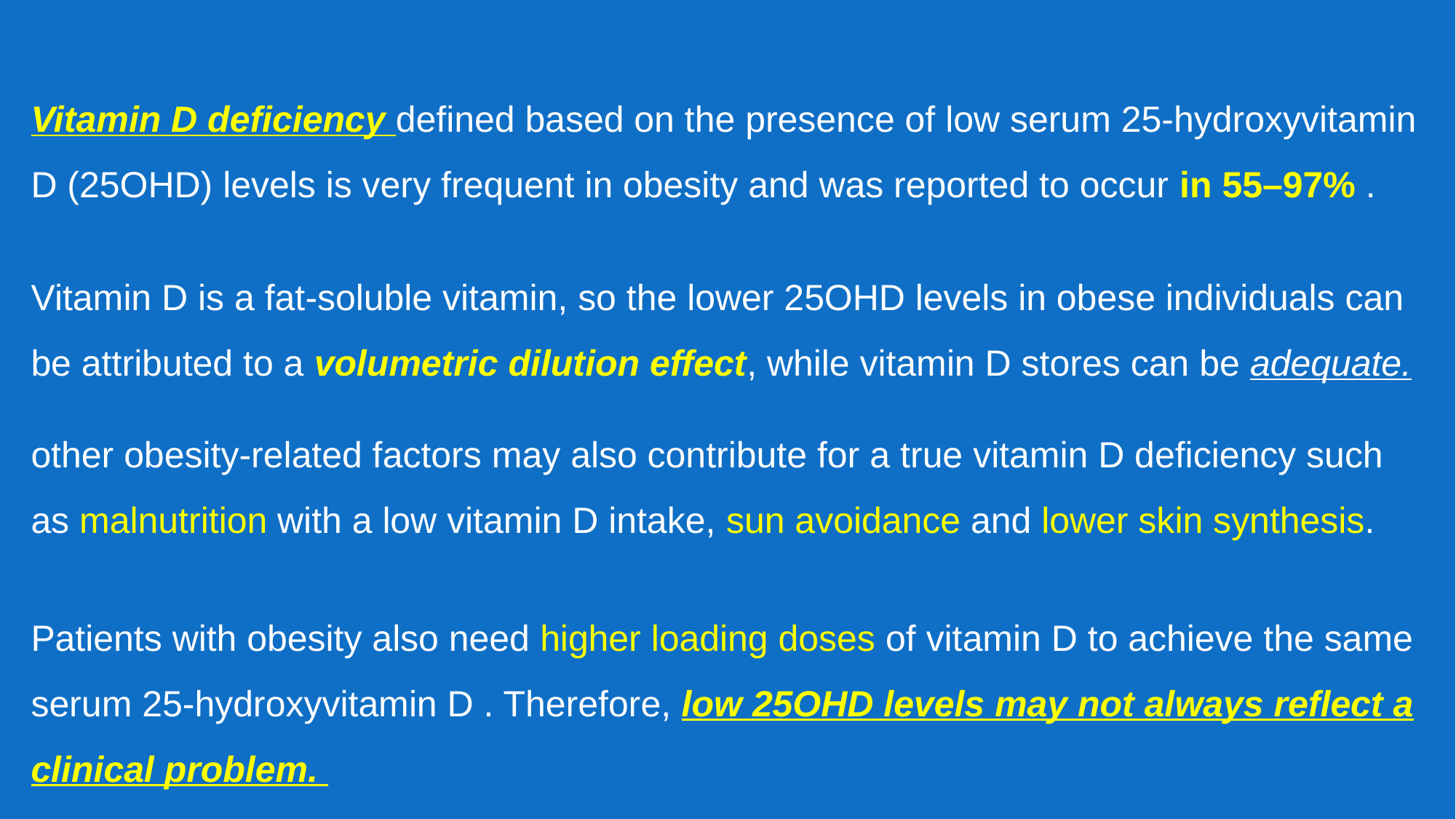

Vitamin D deficiency defined based on the presence of low serum 25-hydroxyvitamin D (25OHD) levels is very frequent in obesity and was reported to occur in 55–97% .
Vitamin D is a fat-soluble vitamin, so the lower 25OHD levels in obese individuals can be attributed to a volumetric dilution effect, while vitamin D stores can be adequate.
other obesity-related factors may also contribute for a true vitamin D deficiency such as malnutrition with a low vitamin D intake, sun avoidance and lower skin synthesis.
Patients with obesity also need higher loading doses of vitamin D to achieve the same serum 25-hydroxyvitamin D . Therefore, low 25OHD levels may not always reflect a clinical problem.